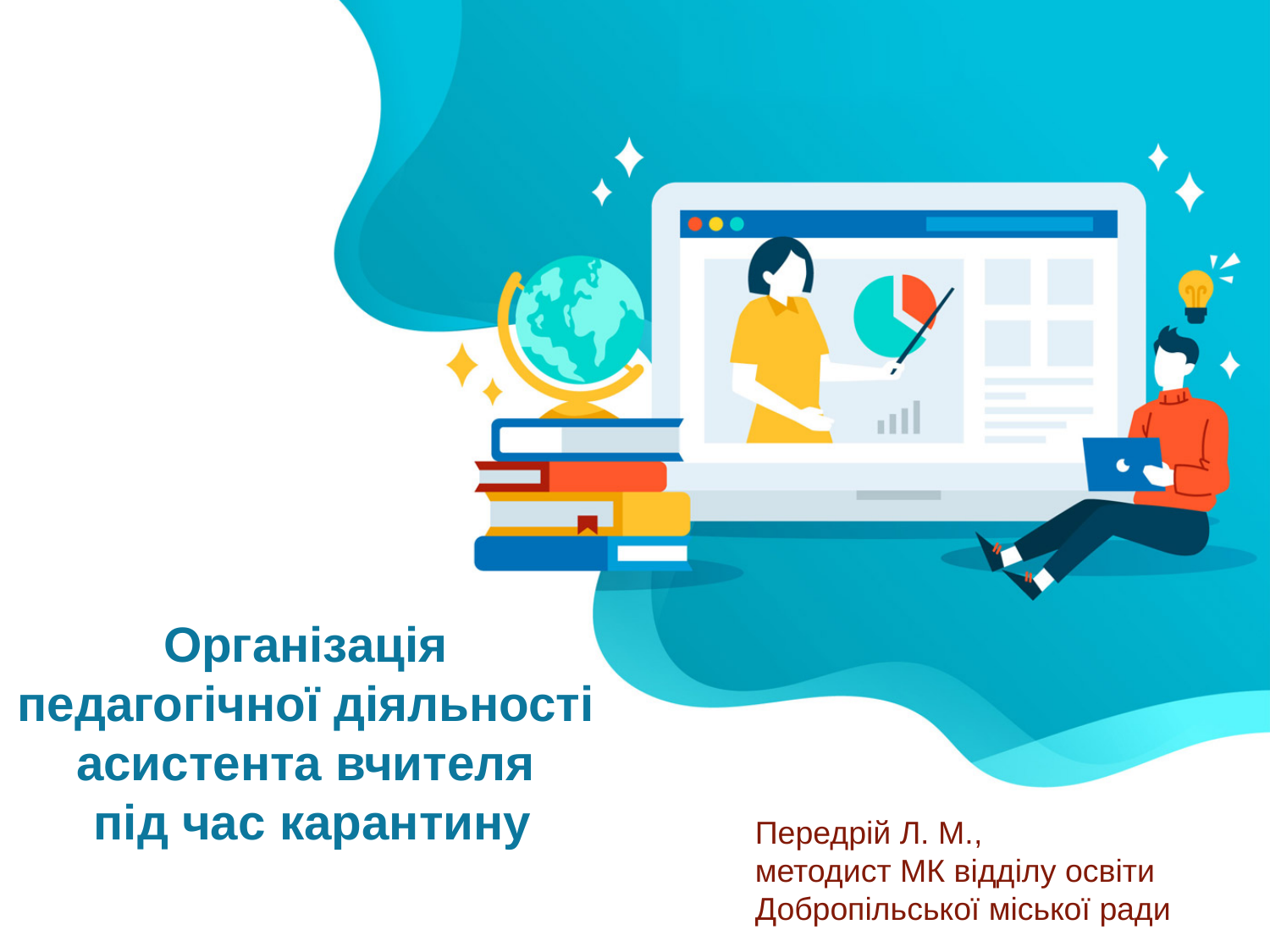

# Організація педагогічної діяльності асистента вчителя під час карантину
Передрій Л. М.,
методист МК відділу освіти
Добропільської міської ради